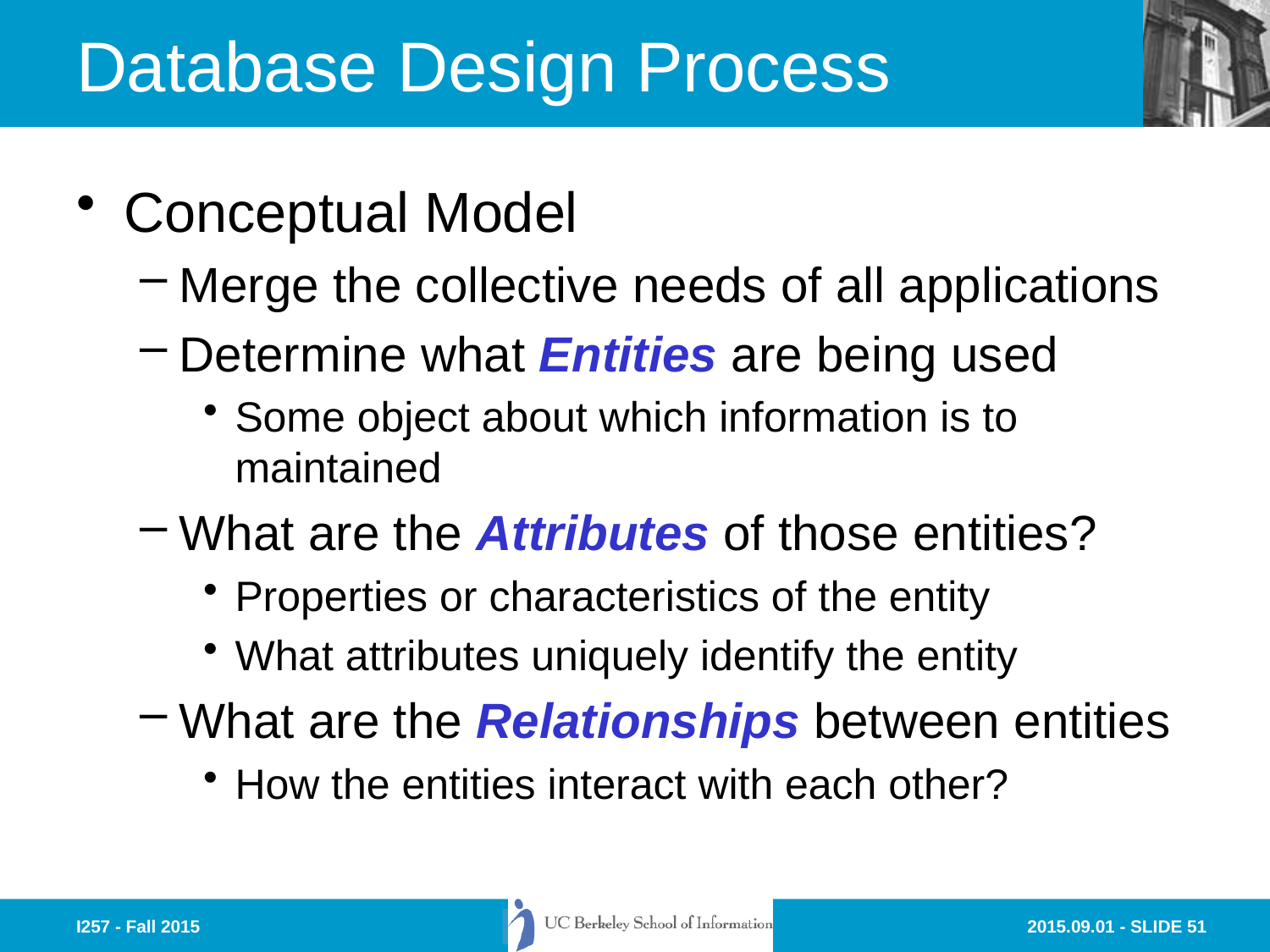

# Database Design Process
Conceptual Model
Merge the collective needs of all applications
Determine what Entities are being used
Some object about which information is to maintained
What are the Attributes of those entities?
Properties or characteristics of the entity
What attributes uniquely identify the entity
What are the Relationships between entities
How the entities interact with each other?
I257 - Fall 2015